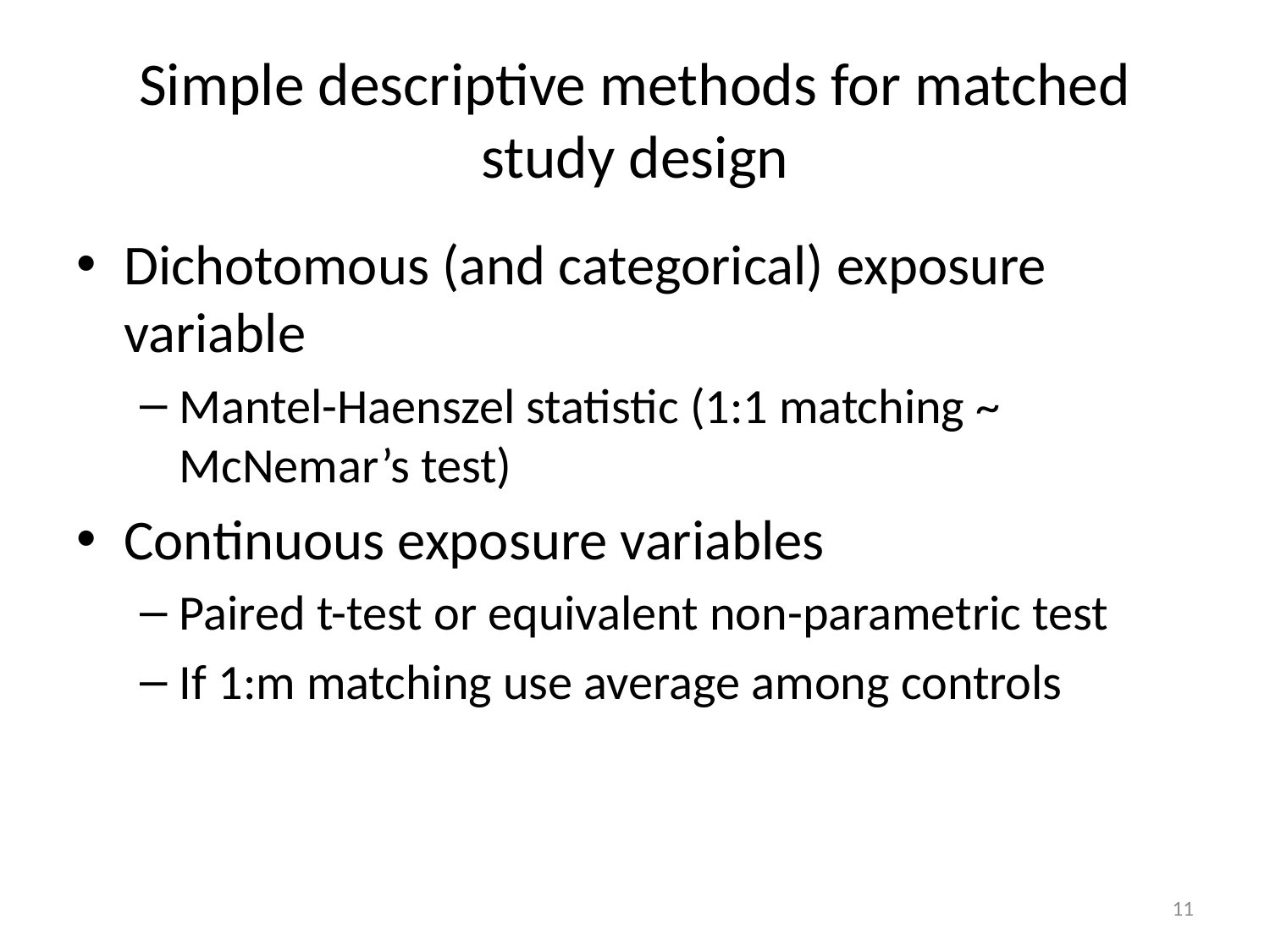

# Simple descriptive methods for matched study design
Dichotomous (and categorical) exposure variable
Mantel-Haenszel statistic (1:1 matching ~ McNemar’s test)
Continuous exposure variables
Paired t-test or equivalent non-parametric test
If 1:m matching use average among controls

11